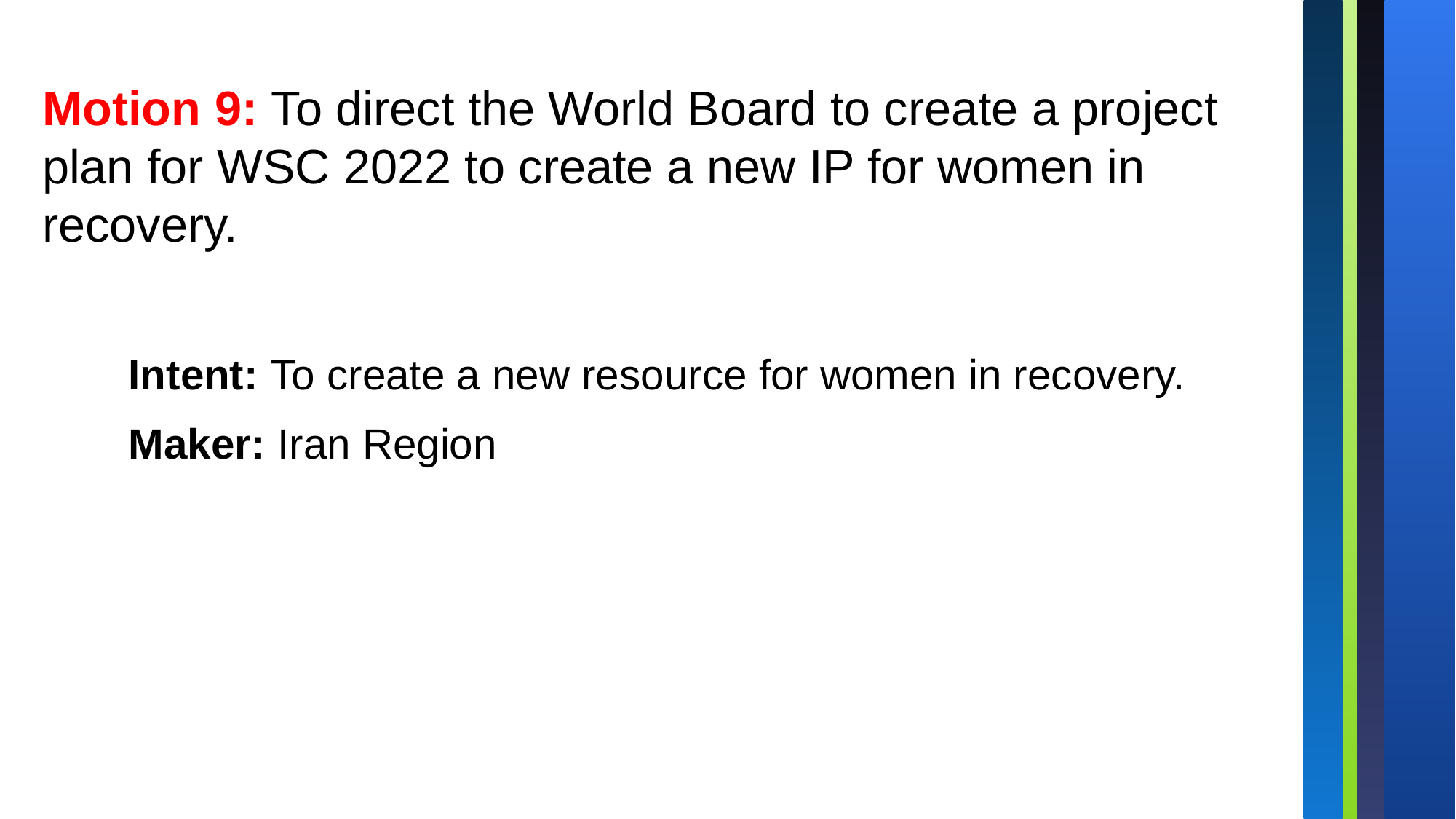

Motion 9: To direct the World Board to create a project plan for WSC 2022 to create a new IP for women in recovery.
Intent: To create a new resource for women in recovery.
Maker: Iran Region